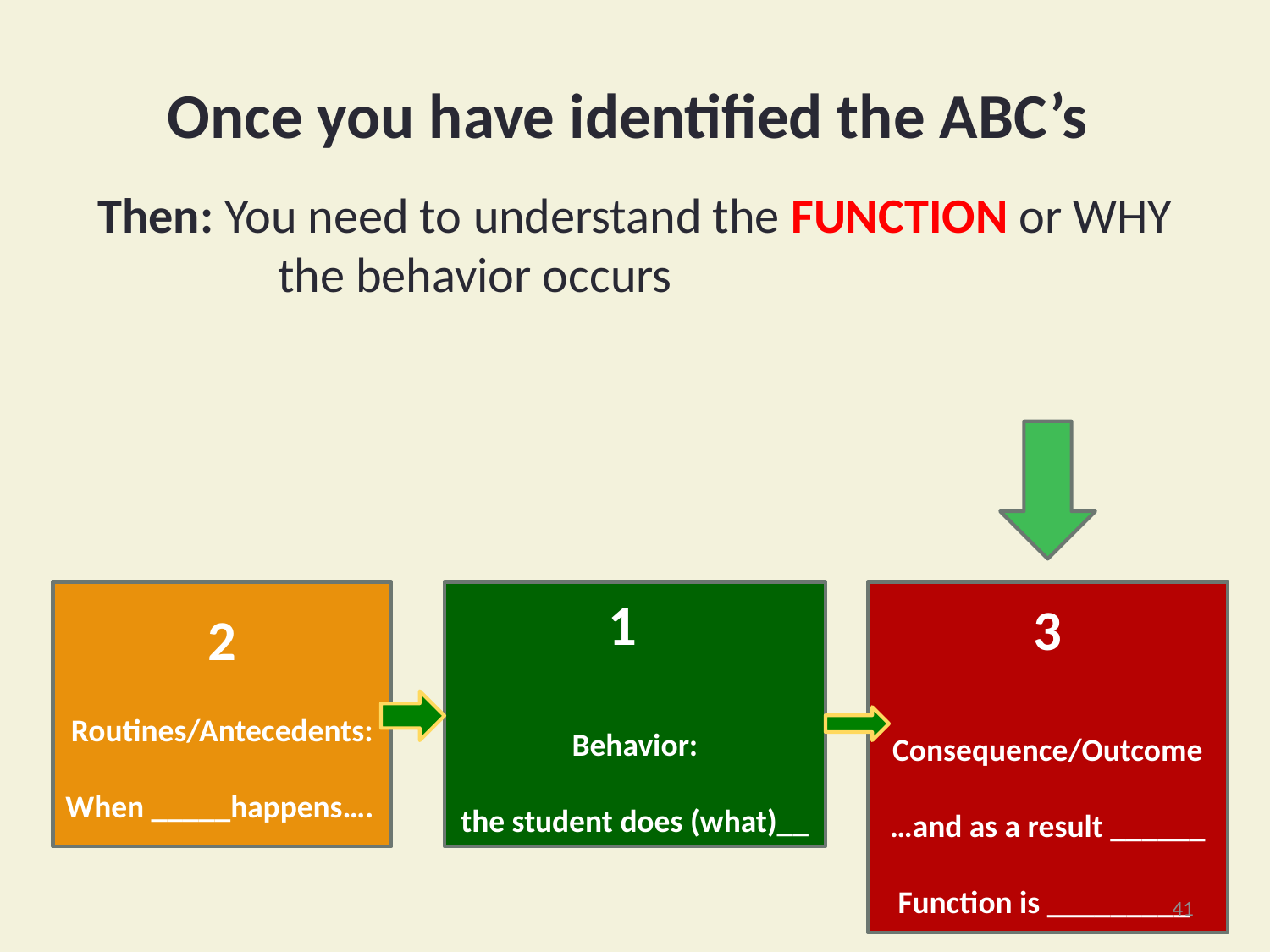

Once you have identified the ABC’s
Then: You need to understand the FUNCTION or WHY the behavior occurs

2

Routines/Antecedents:

When _____happens….
1

Behavior:

the student does (what)__

3

Consequence/Outcome

…and as a result ______

Function is _________

41